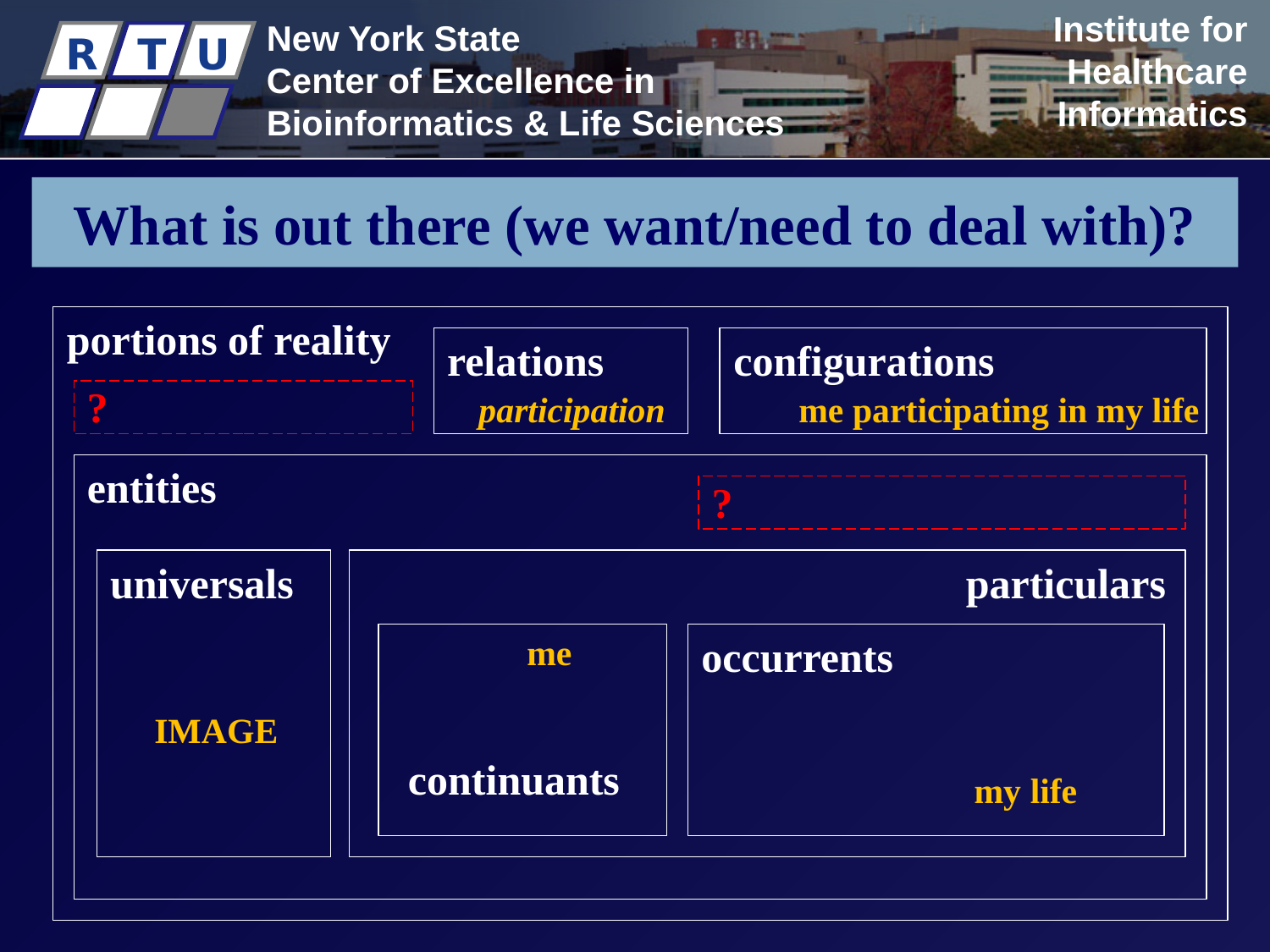

# What is out there (we want/need to deal with)?
portions of reality

relations

configurations

?

participation
me participating in my life
entities

?

universals

particulars

me
occurrents

Image
continuants
my life